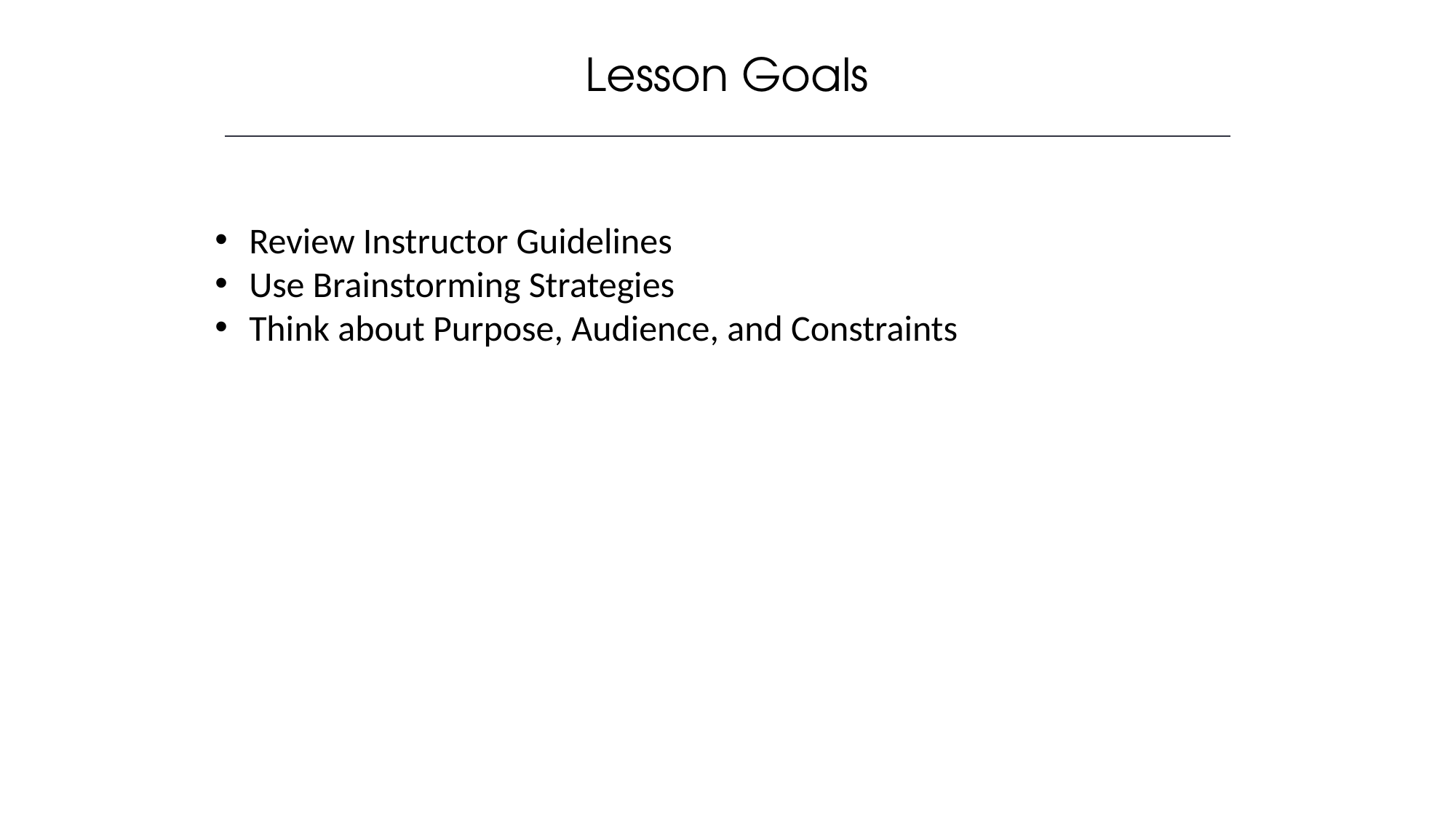

Lesson Goals
Review Instructor Guidelines
Use Brainstorming Strategies
Think about Purpose, Audience, and Constraints